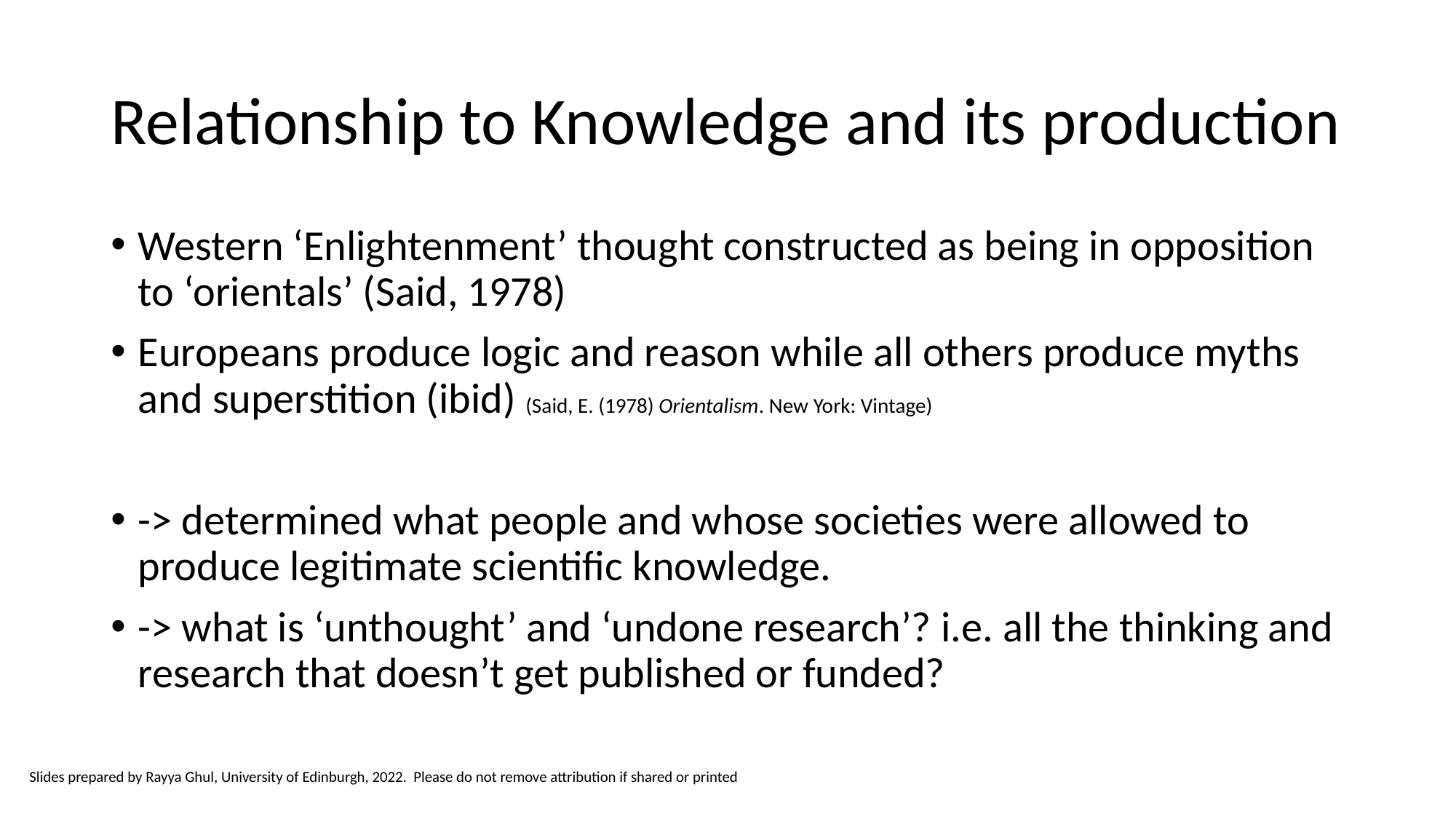

# Relationship to Knowledge and its production
Western ‘Enlightenment’ thought constructed as being in opposition to ‘orientals’ (Said, 1978)
Europeans produce logic and reason while all others produce myths and superstition (ibid) (Said, E. (1978) Orientalism. New York: Vintage)

-> determined what people and whose societies were allowed to produce legitimate scientific knowledge.
-> what is ‘unthought’ and ‘undone research’? i.e. all the thinking and research that doesn’t get published or funded?

Slides prepared by Rayya Ghul, University of Edinburgh, 2022.  Please do not remove attribution if shared or printed